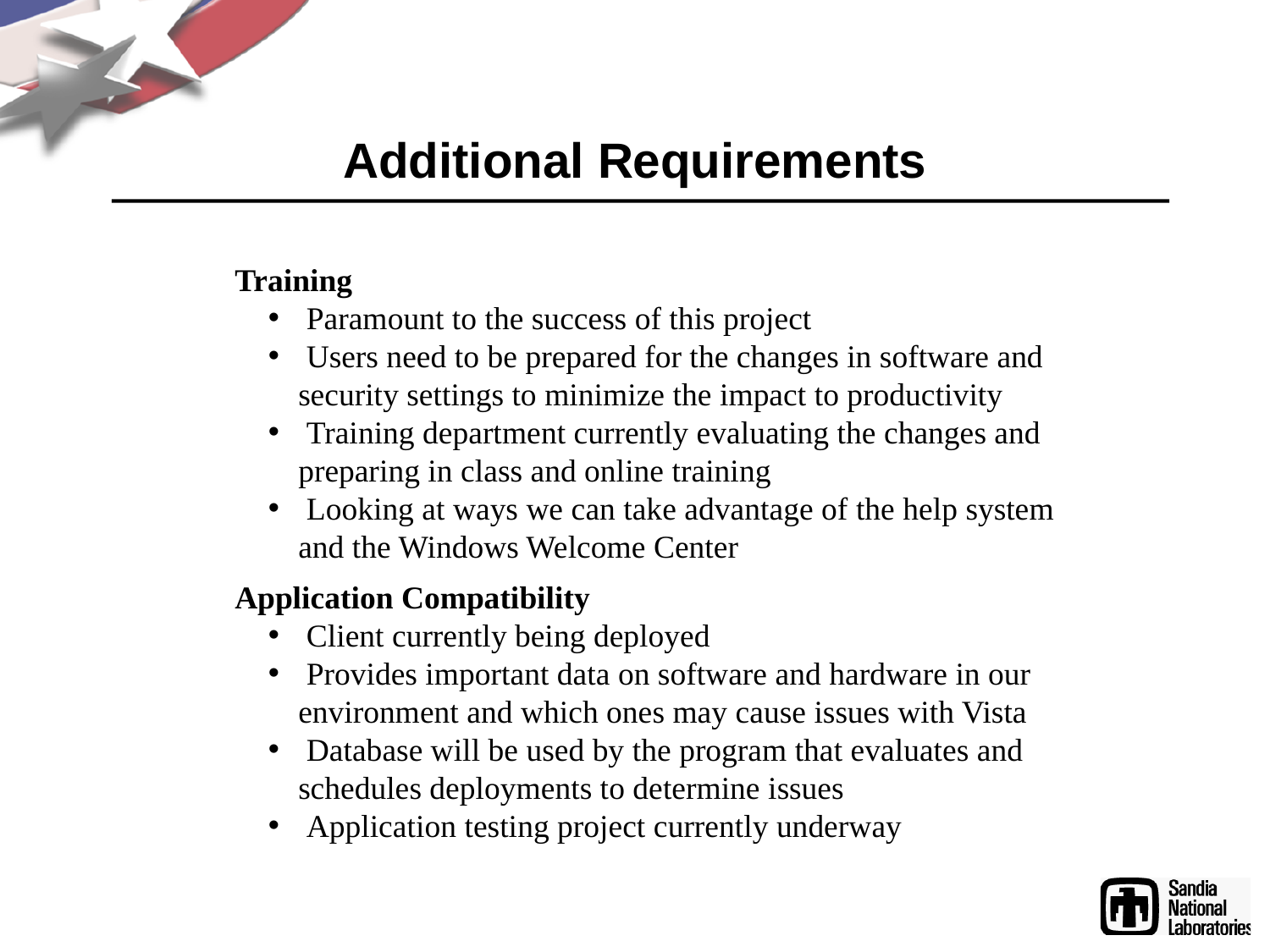

# Additional Requirements
Training
 Paramount to the success of this project
 Users need to be prepared for the changes in software and security settings to minimize the impact to productivity
 Training department currently evaluating the changes and preparing in class and online training
 Looking at ways we can take advantage of the help system and the Windows Welcome Center
Application Compatibility
 Client currently being deployed
 Provides important data on software and hardware in our environment and which ones may cause issues with Vista
 Database will be used by the program that evaluates and schedules deployments to determine issues
 Application testing project currently underway